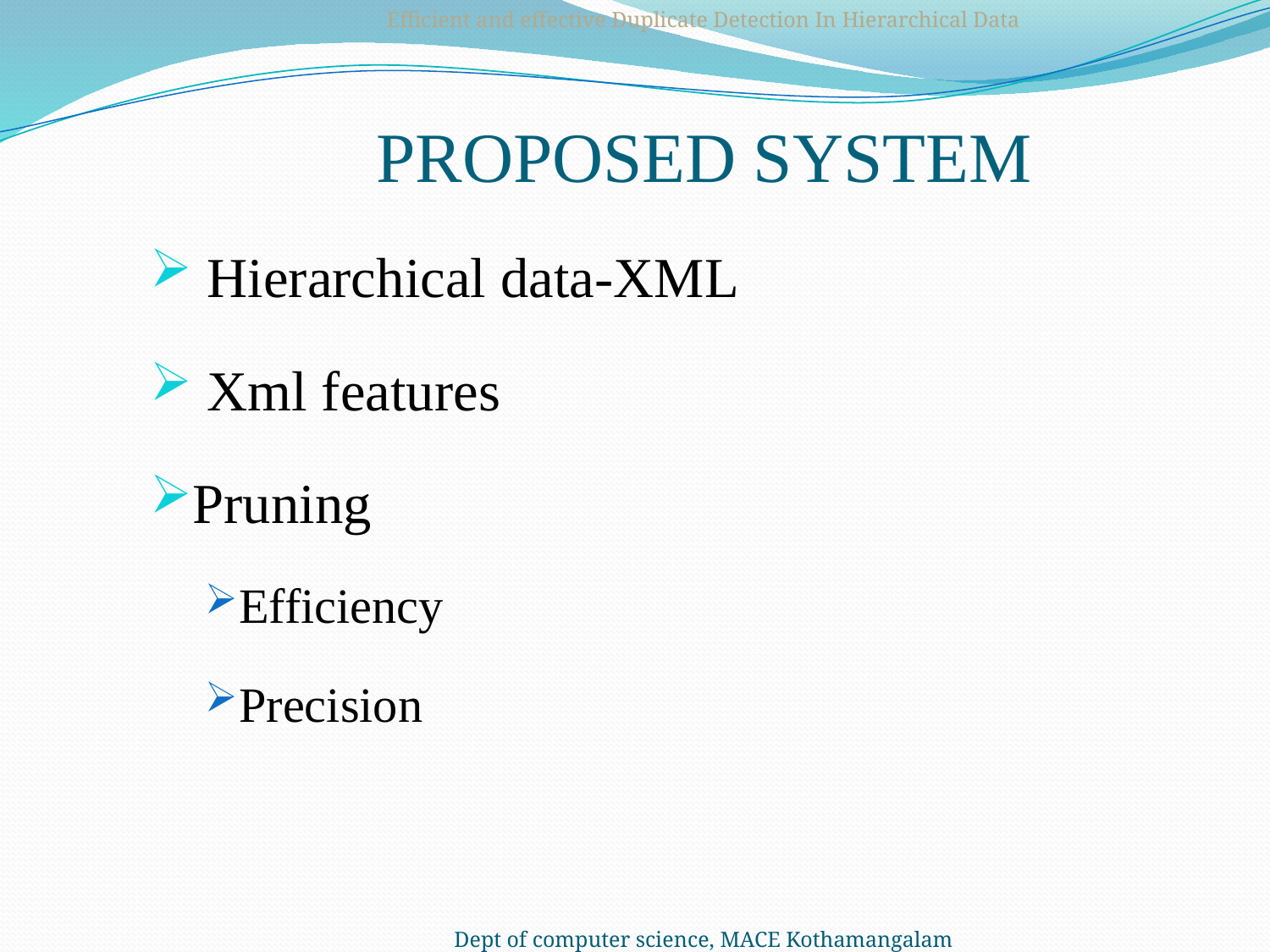

Efficient and effective Duplicate Detection In Hierarchical Data
# PROPOSED SYSTEM
 Hierarchical data-XML
 Xml features
Pruning
Efficiency
Precision

Dept of computer science, MACE Kothamangalam